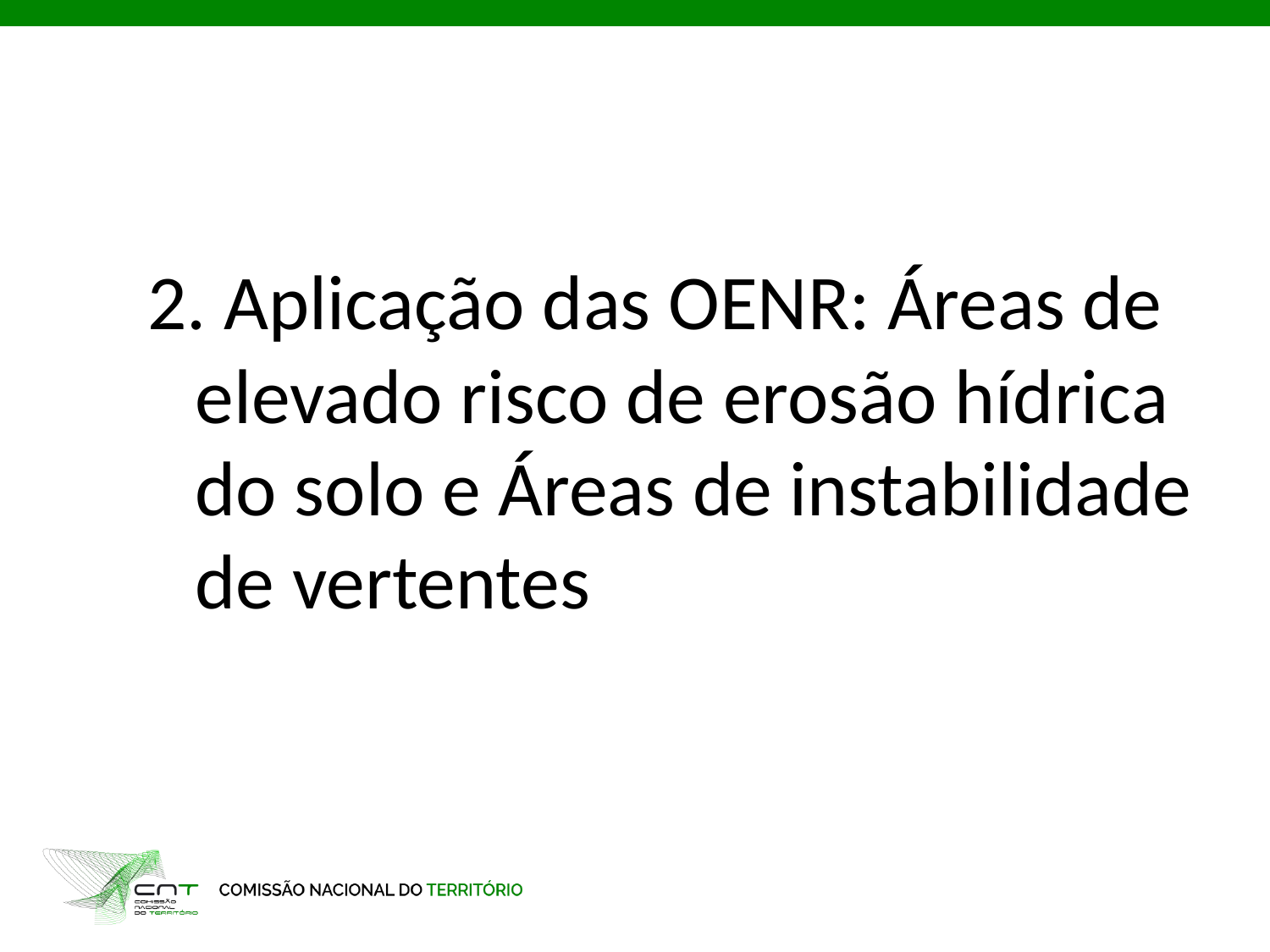

2. Aplicação das OENR: Áreas de elevado risco de erosão hídrica do solo e Áreas de instabilidade de vertentes